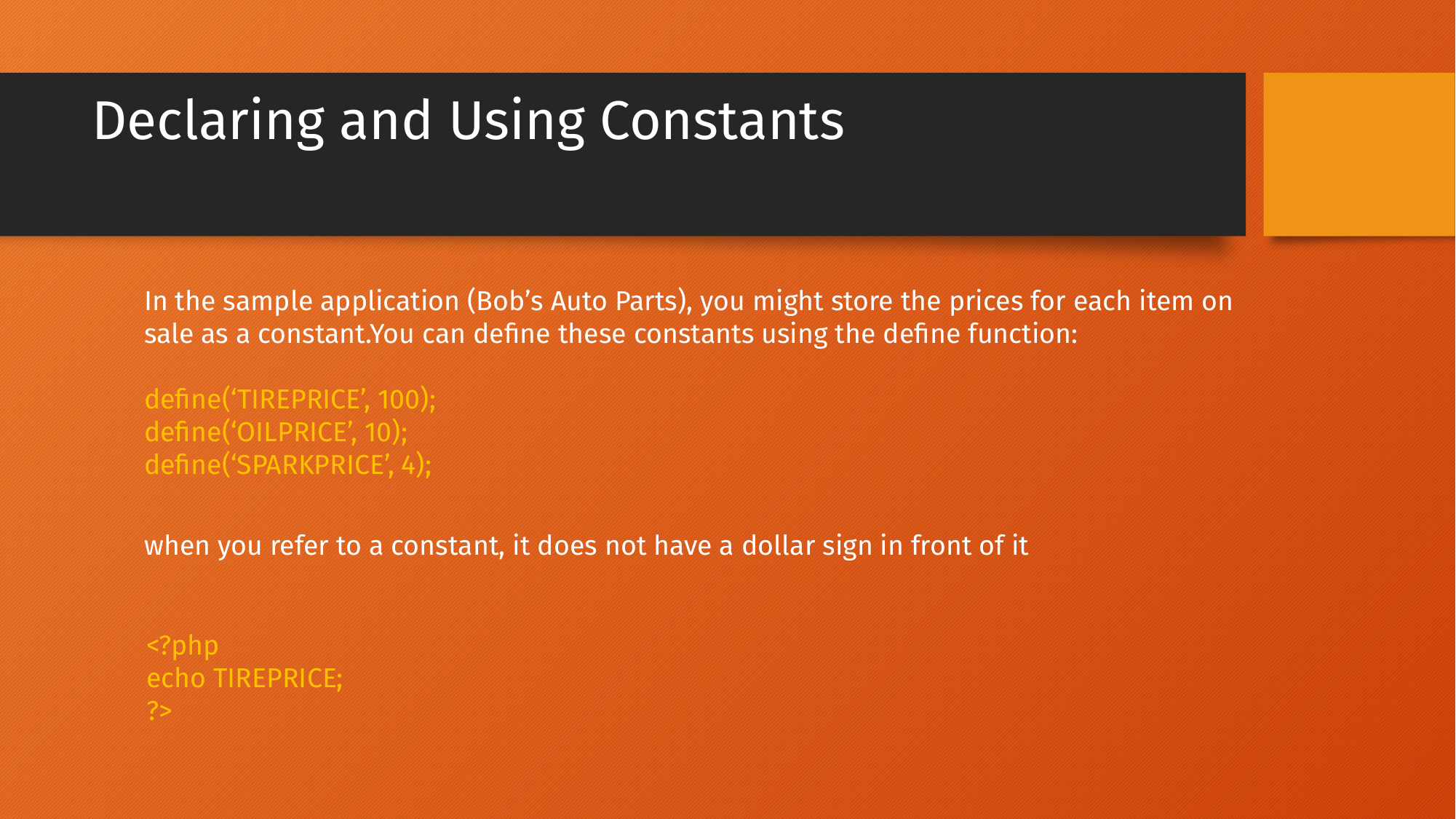

# Declaring and Using Constants
In the sample application (Bob’s Auto Parts), you might store the prices for each item on sale as a constant.You can define these constants using the define function:

define(‘TIREPRICE’, 100);
define(‘OILPRICE’, 10);
define(‘SPARKPRICE’, 4);
when you refer to a constant, it does not have a dollar sign in front of it
<?php
echo TIREPRICE;
?>